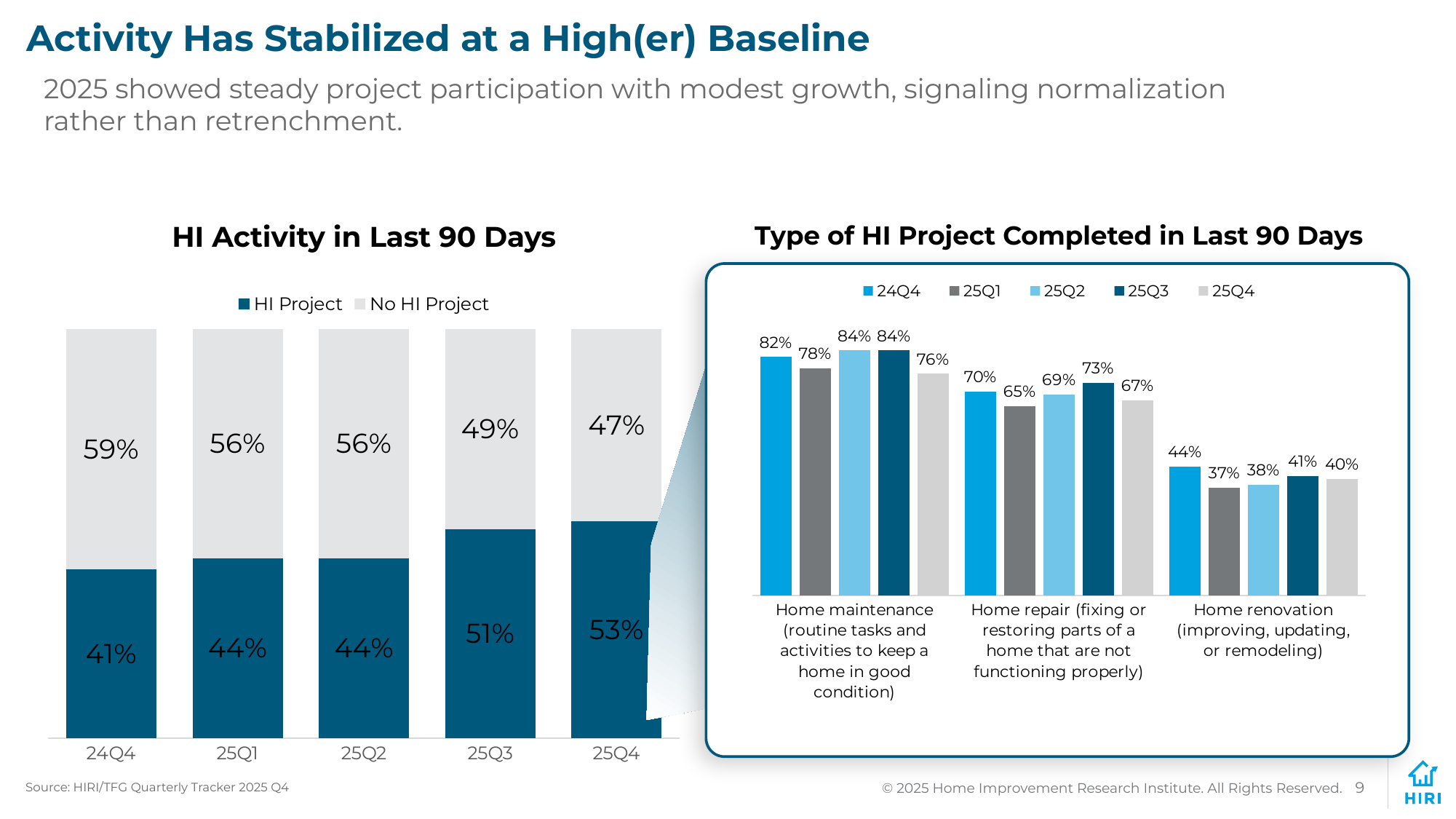

# Activity Has Stabilized at a High(er) Baseline
2025 showed steady project participation with modest growth, signaling normalization rather than retrenchment.
HI Activity in Last 90 Days
Type of HI Project Completed in Last 90 Days

[unsupported chart]

### Chart

| Category | HI Project | No HI Project |
|---|---|---|
| 24Q4 | 0.412 | 0.5880000000000001 |
| 25Q1 | 0.44 | 0.56 |
| 25Q2 | 0.44 | 0.56 |
| 25Q3 | 0.51 | 0.49 |
| 25Q4 | 0.53 | 0.47 |
Source: HIRI/TFG Quarterly Tracker 2025 Q4